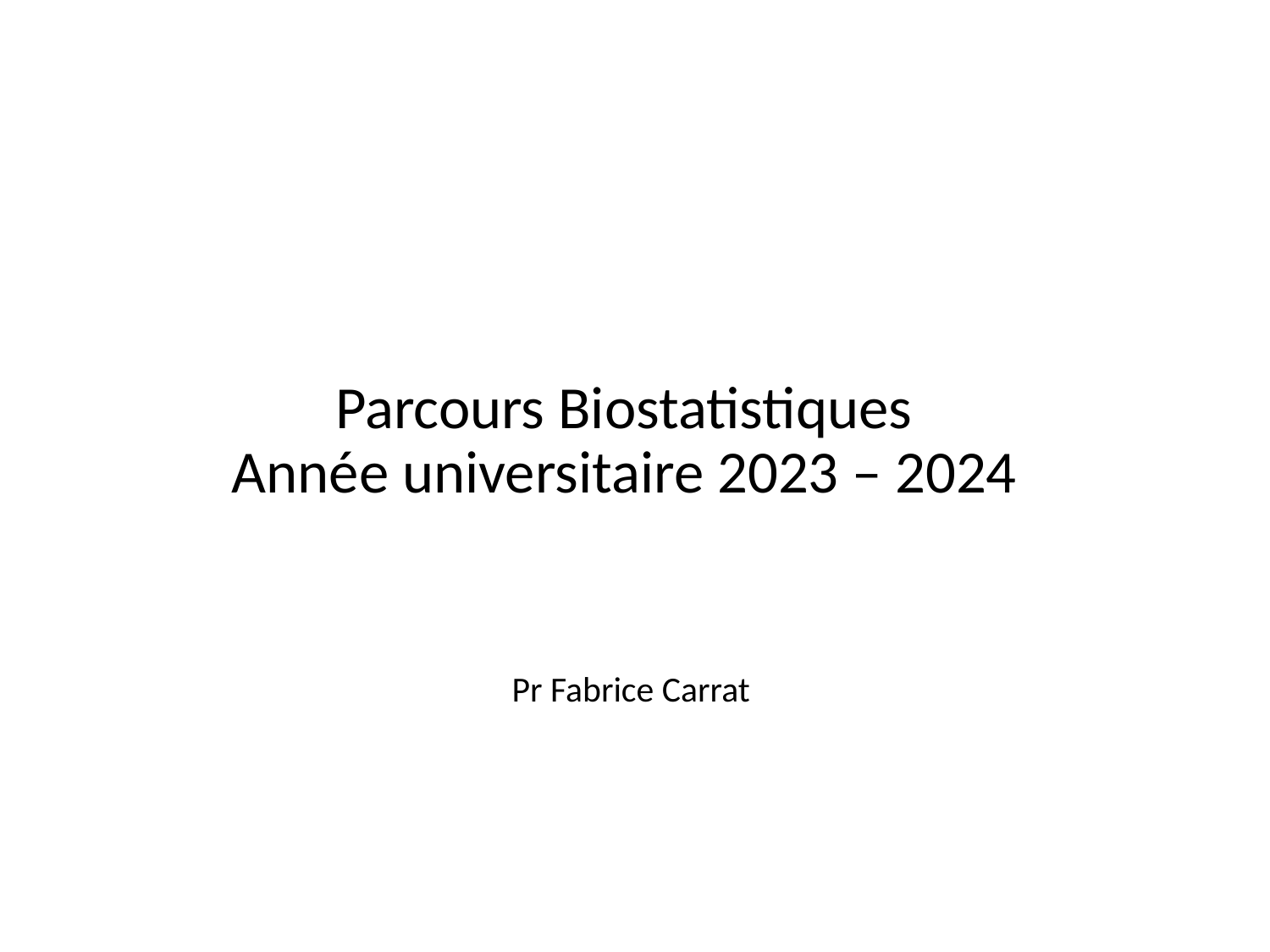

# Parcours Biostatistiques Année universitaire 2023 – 2024
Pr Fabrice Carrat